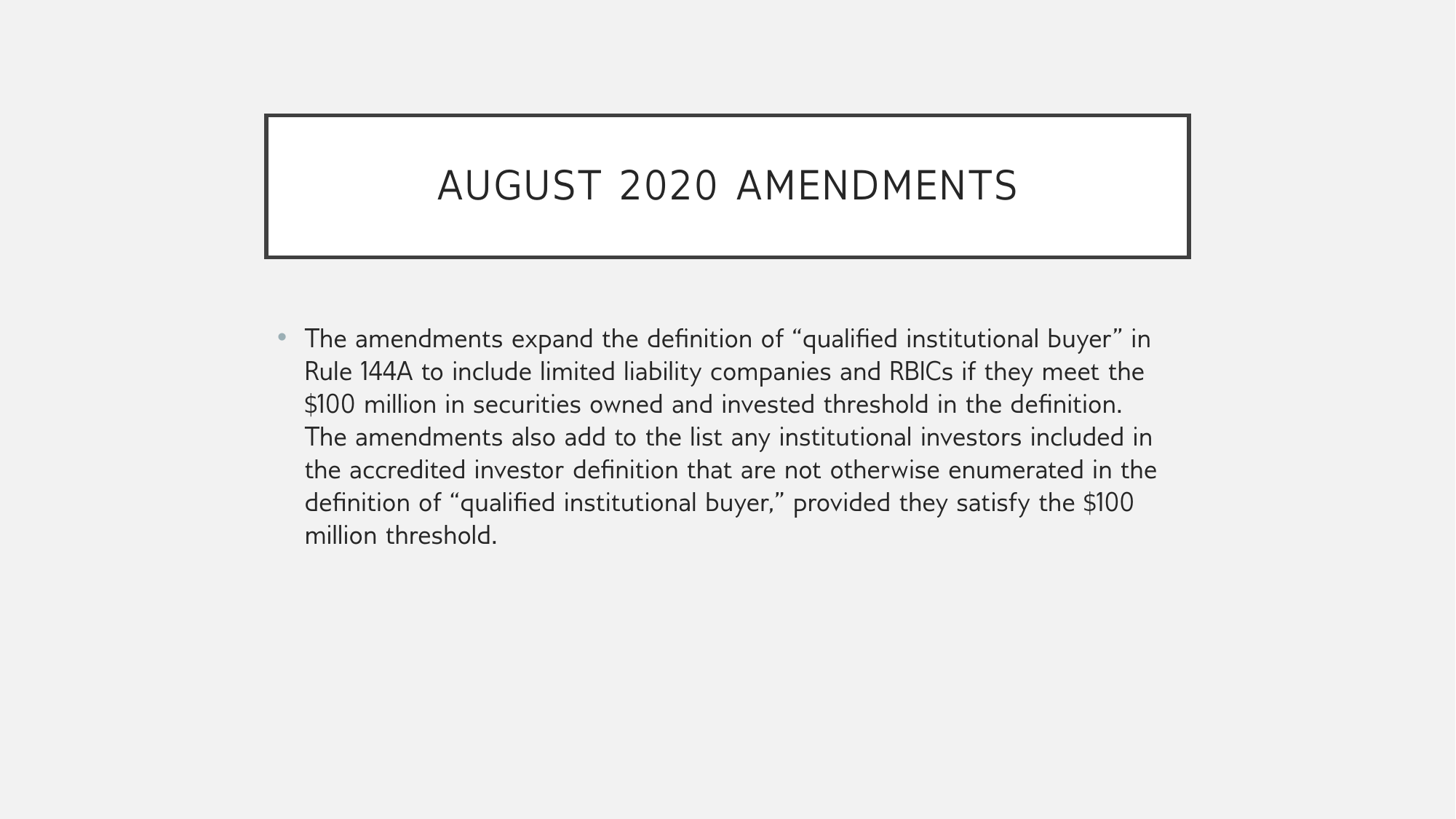

# August 2020 Amendments
The amendments expand the definition of “qualified institutional buyer” in Rule 144A to include limited liability companies and RBICs if they meet the $100 million in securities owned and invested threshold in the definition.  The amendments also add to the list any institutional investors included in the accredited investor definition that are not otherwise enumerated in the definition of “qualified institutional buyer,” provided they satisfy the $100 million threshold.